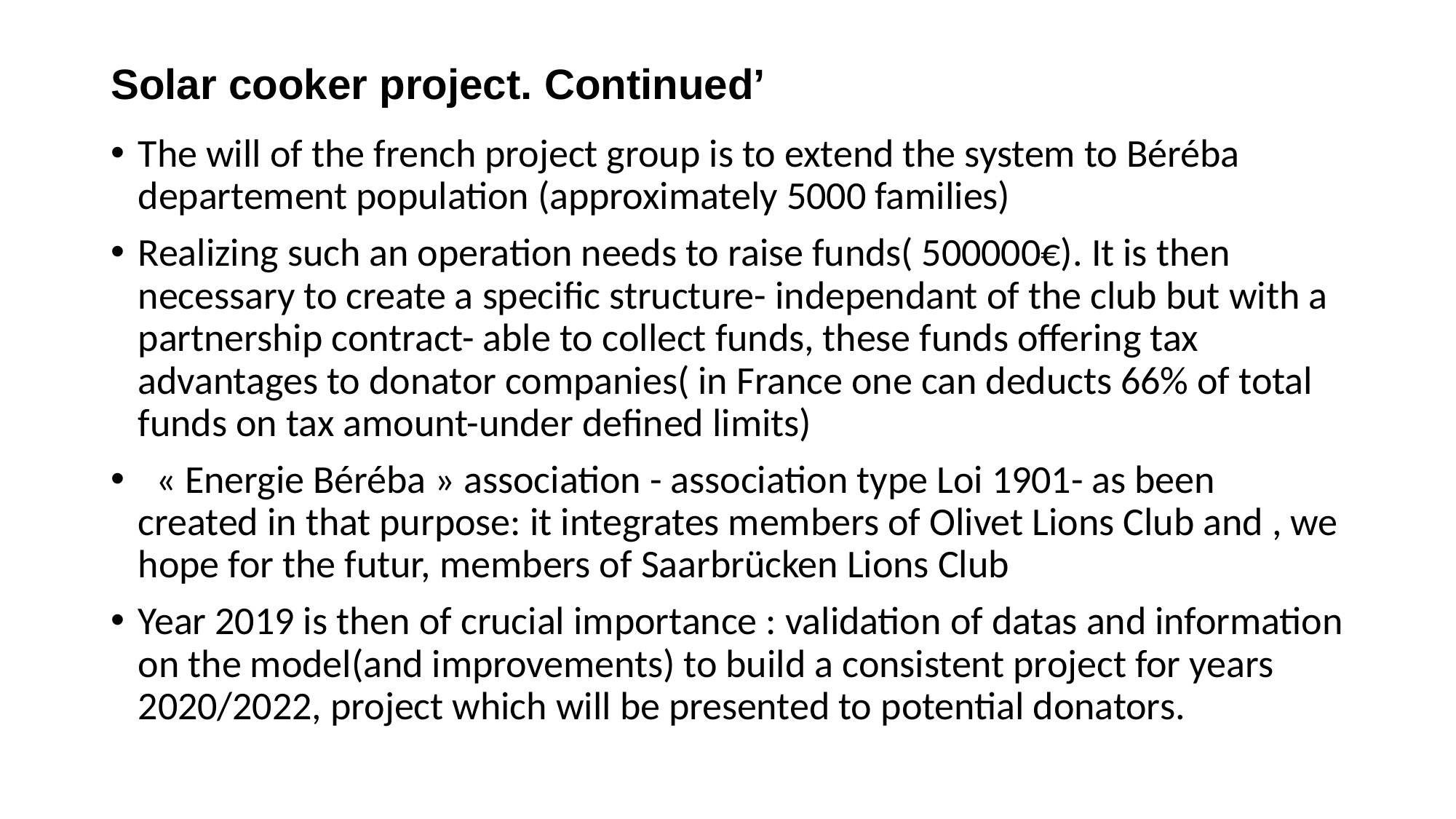

# Solar cooker project. Continued’
The will of the french project group is to extend the system to Béréba departement population (approximately 5000 families)
Realizing such an operation needs to raise funds( 500000€). It is then necessary to create a specific structure- independant of the club but with a partnership contract- able to collect funds, these funds offering tax advantages to donator companies( in France one can deducts 66% of total funds on tax amount-under defined limits)
  « Energie Béréba » association - association type Loi 1901- as been created in that purpose: it integrates members of Olivet Lions Club and , we hope for the futur, members of Saarbrücken Lions Club
Year 2019 is then of crucial importance : validation of datas and information on the model(and improvements) to build a consistent project for years 2020/2022, project which will be presented to potential donators.